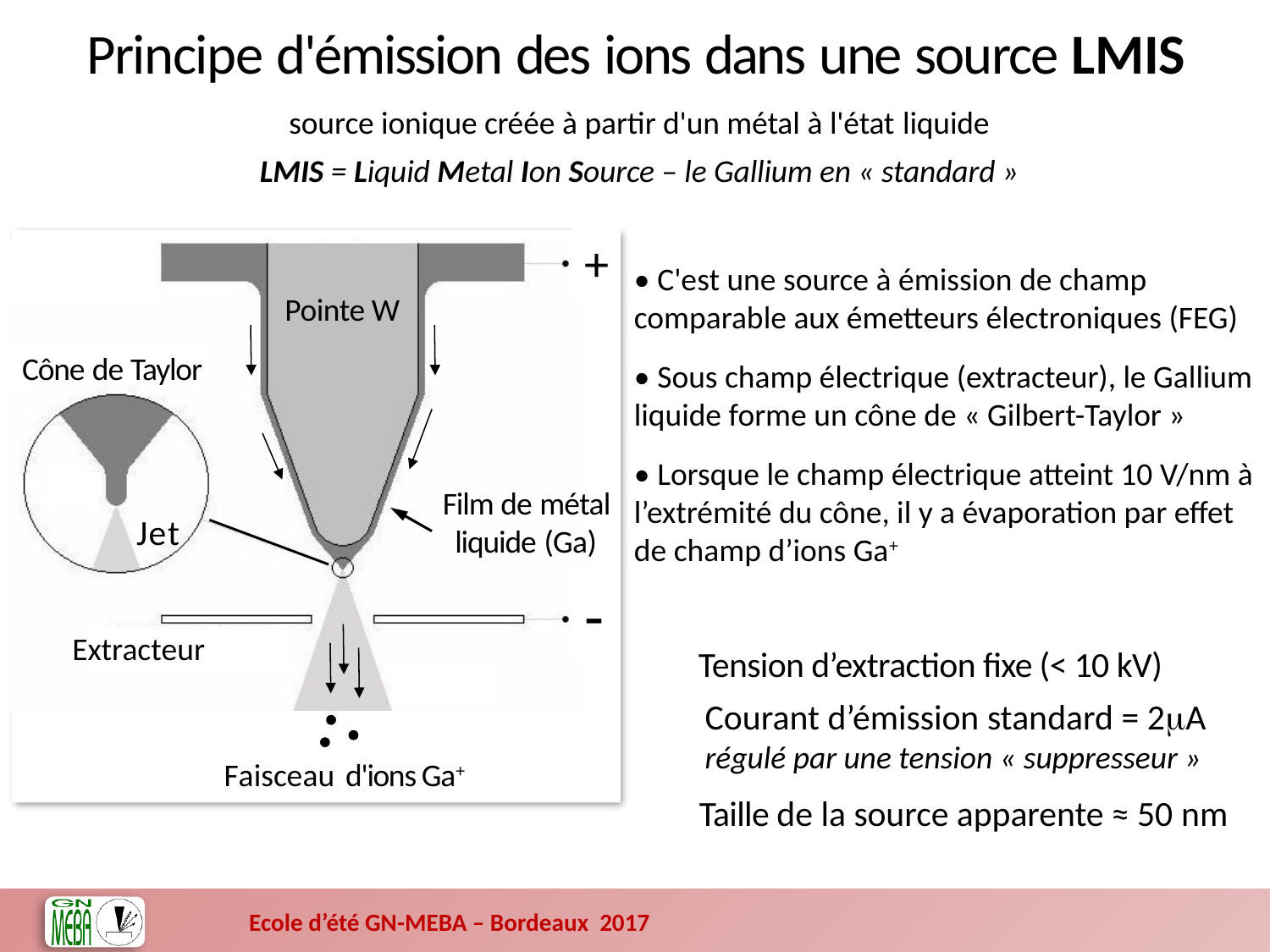

Principe d'émission des ions dans une source LMIS
source ionique créée à partir d'un métal à l'état liquide
LMIS = Liquid Metal Ion Source – le Gallium en « standard »
+

• C'est une source à émission de champ
comparable aux émetteurs électroniques (FEG)

• Sous champ électrique (extracteur), le Gallium liquide forme un cône de « Gilbert-Taylor »

• Lorsque le champ électrique atteint 10 V/nm à l’extrémité du cône, il y a évaporation par effet de champ d’ions Ga+
Pointe W
Cône de Taylor
Film de métal  liquide (Ga)
Jet

-
Extracteur
Tension d’extraction fixe (< 10 kV)
Courant d’émission standard = 2μA
régulé par une tension « suppresseur »

Faisceau  d'ions Ga+
Taille de la source apparente ≈ 50 nm